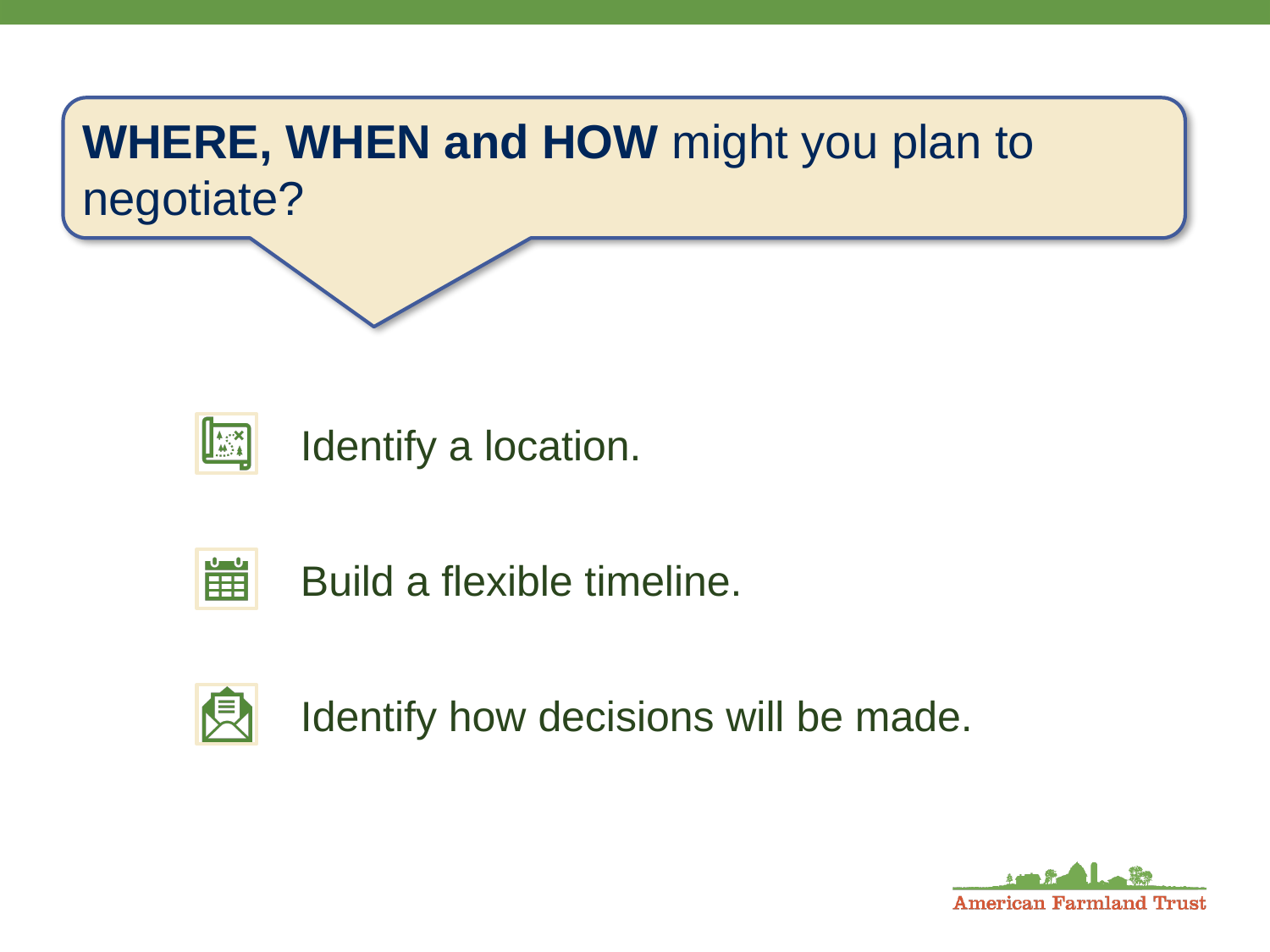

WHERE, WHEN and HOW might you plan to negotiate?
Identify a location.
Build a flexible timeline.
Identify how decisions will be made.